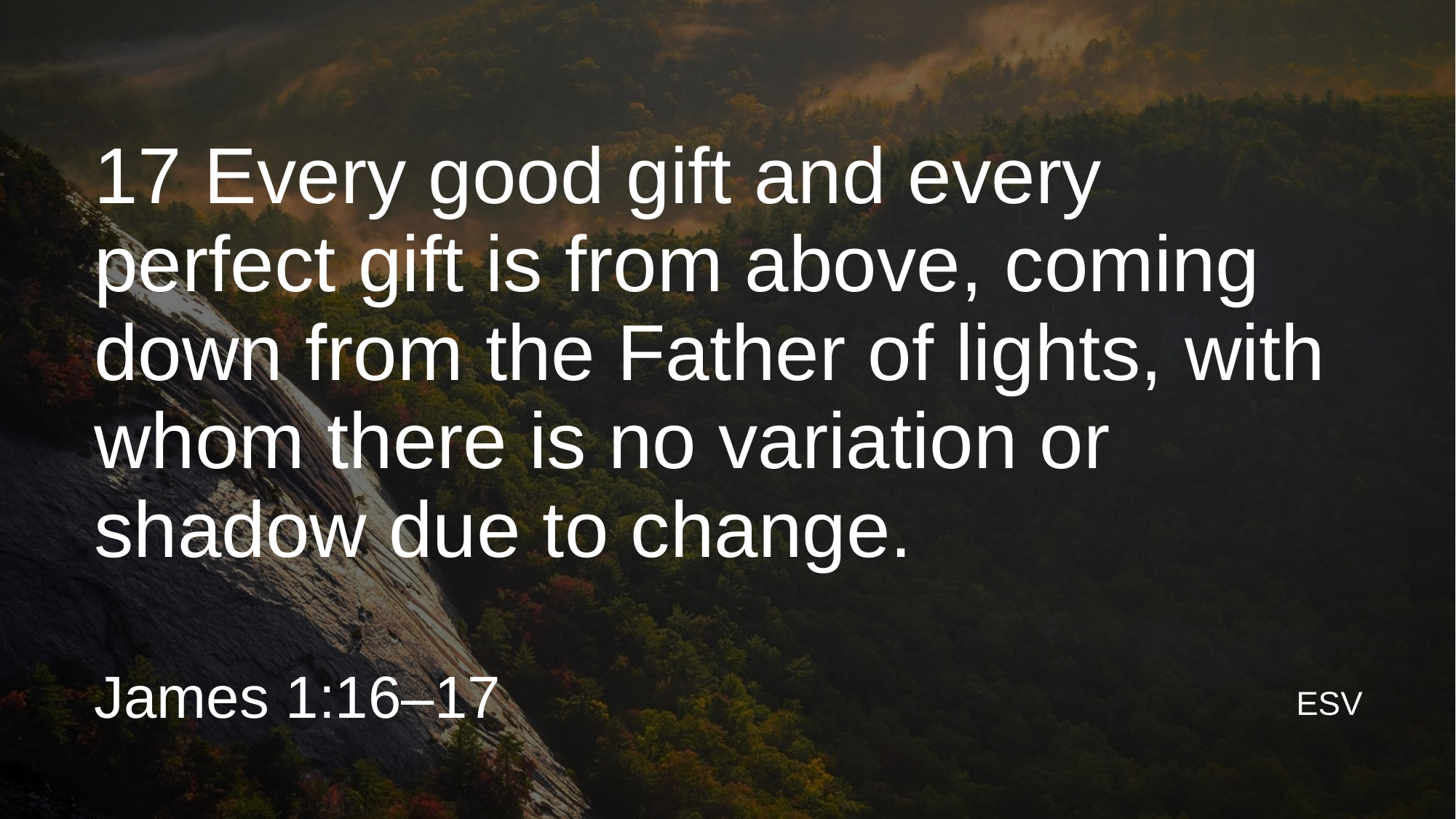

17 Every good gift and every perfect gift is from above, coming down from the Father of lights, with whom there is no variation or shadow due to change.
James 1:16–17
ESV